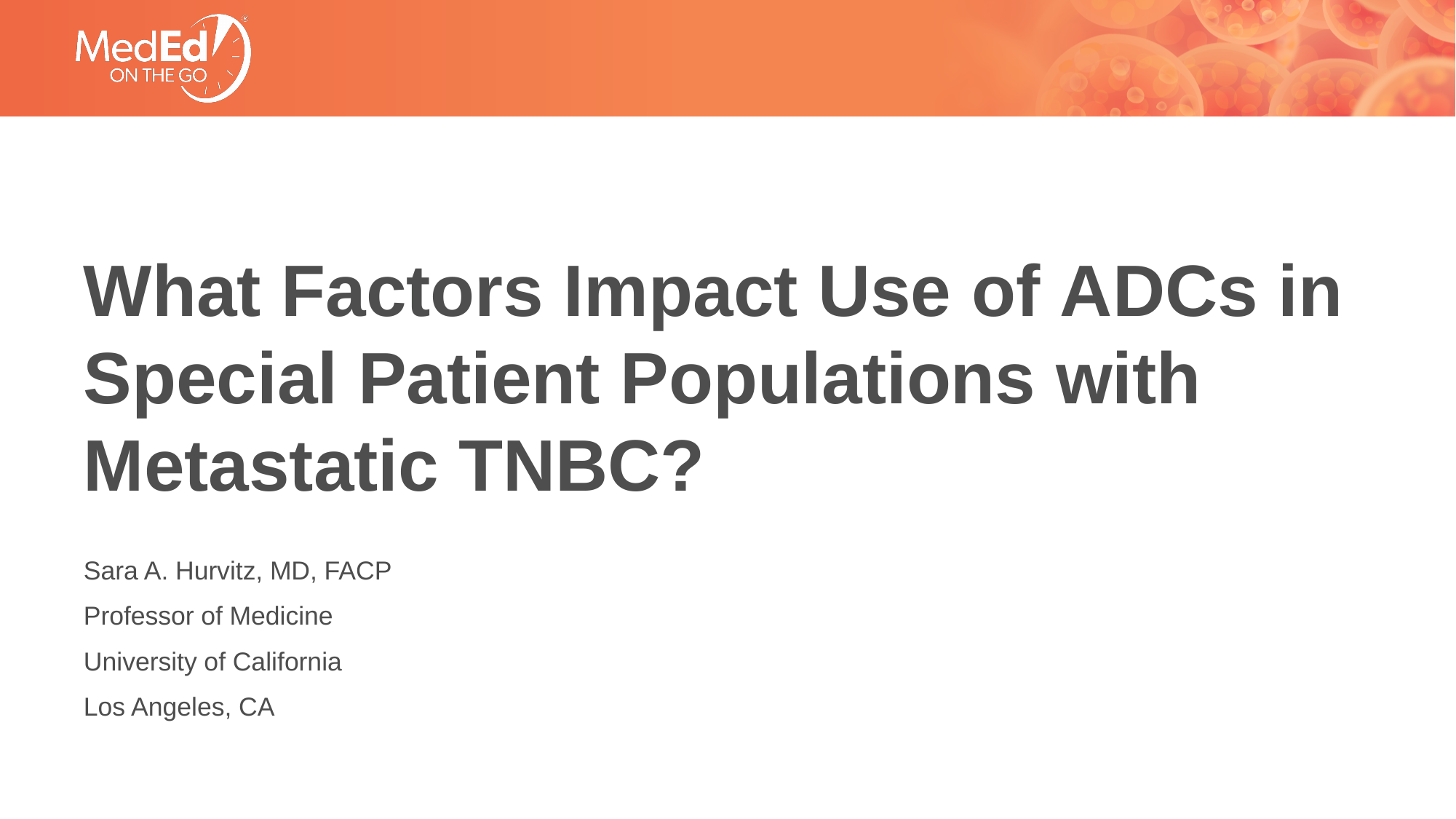

# What Factors Impact Use of ADCs inSpecial Patient Populations with Metastatic TNBC?
Sara A. Hurvitz, MD, FACP
Professor of Medicine
University of California
Los Angeles, CA